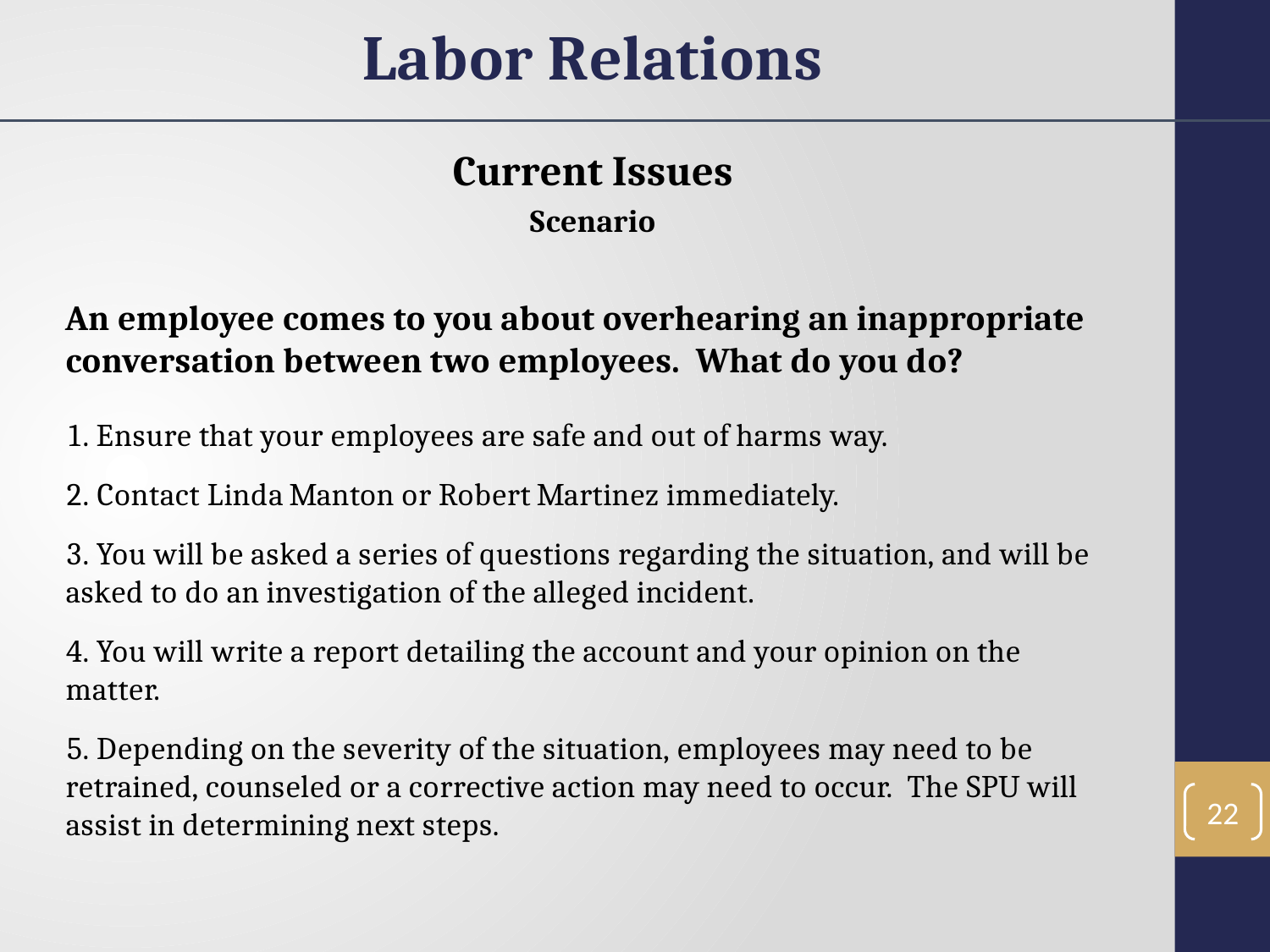

Labor Relations
Current Issues
Scenario

An employee comes to you about overhearing an inappropriate conversation between two employees.  What do you do?

1. Ensure that your employees are safe and out of harms way.
2. Contact Linda Manton or Robert Martinez immediately.
3. You will be asked a series of questions regarding the situation, and will be asked to do an investigation of the alleged incident.
4. You will write a report detailing the account and your opinion on the matter.
5. Depending on the severity of the situation, employees may need to be retrained, counseled or a corrective action may need to occur.  The SPU will assist in determining next steps.

22